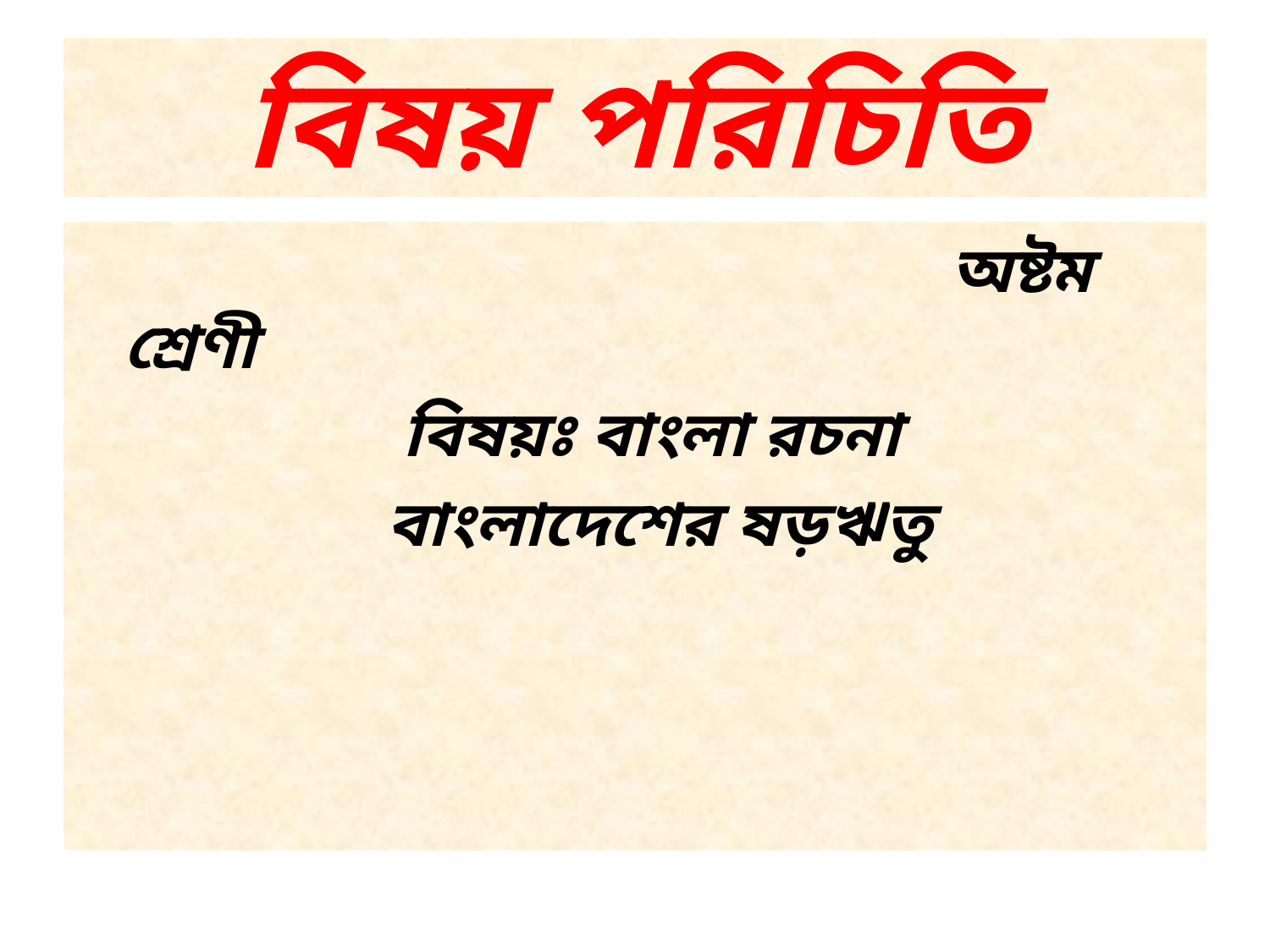

# বিষয় পরিচিতি
                                                     অষ্টম শ্রেণী
  বিষয়ঃ বাংলা রচনা
   বাংলাদেশের ষড়ঋতু